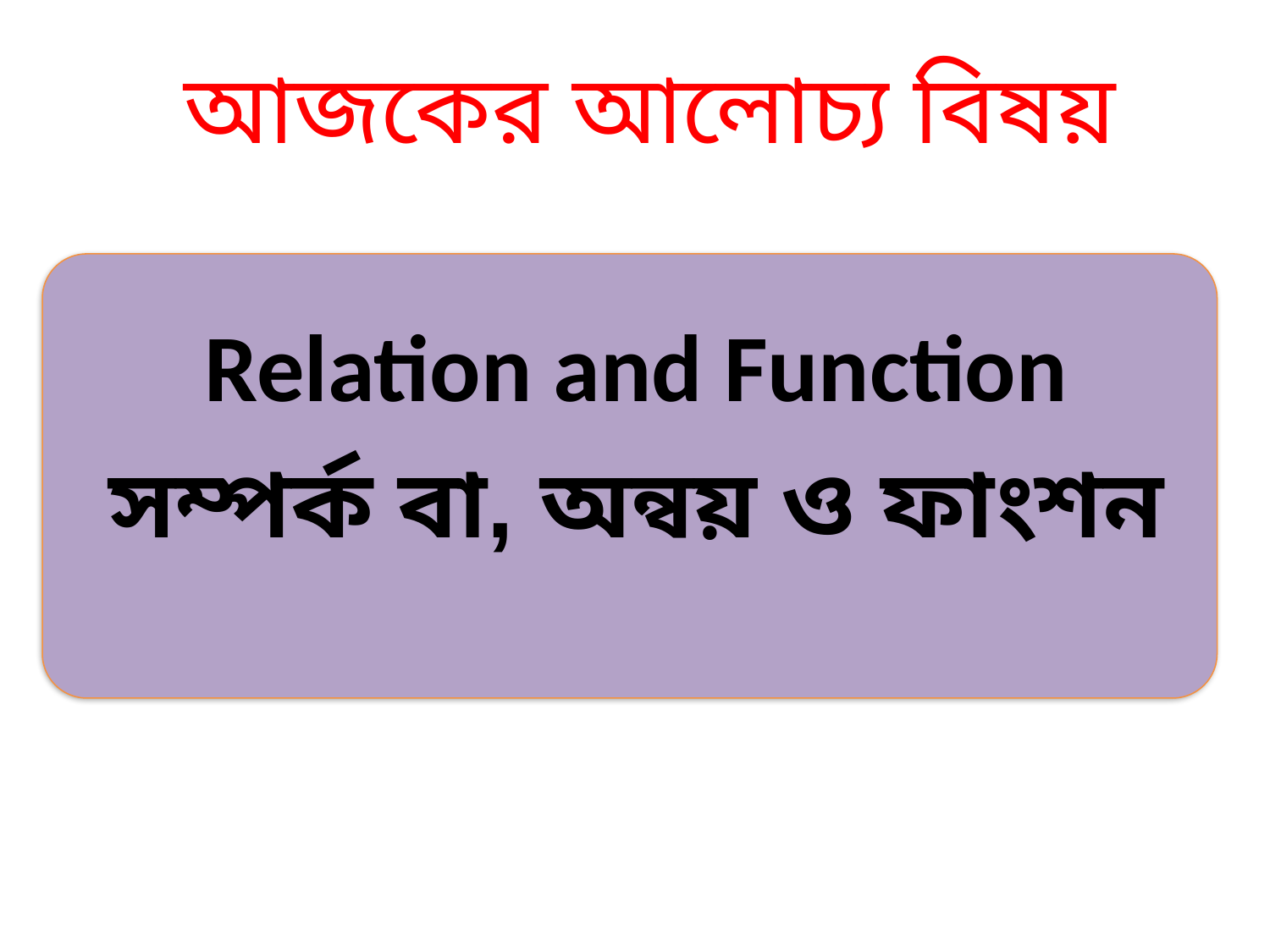

আজকের আলোচ্য বিষয়
Relation and Function
সম্পর্ক বা, অন্বয় ও ফাংশন